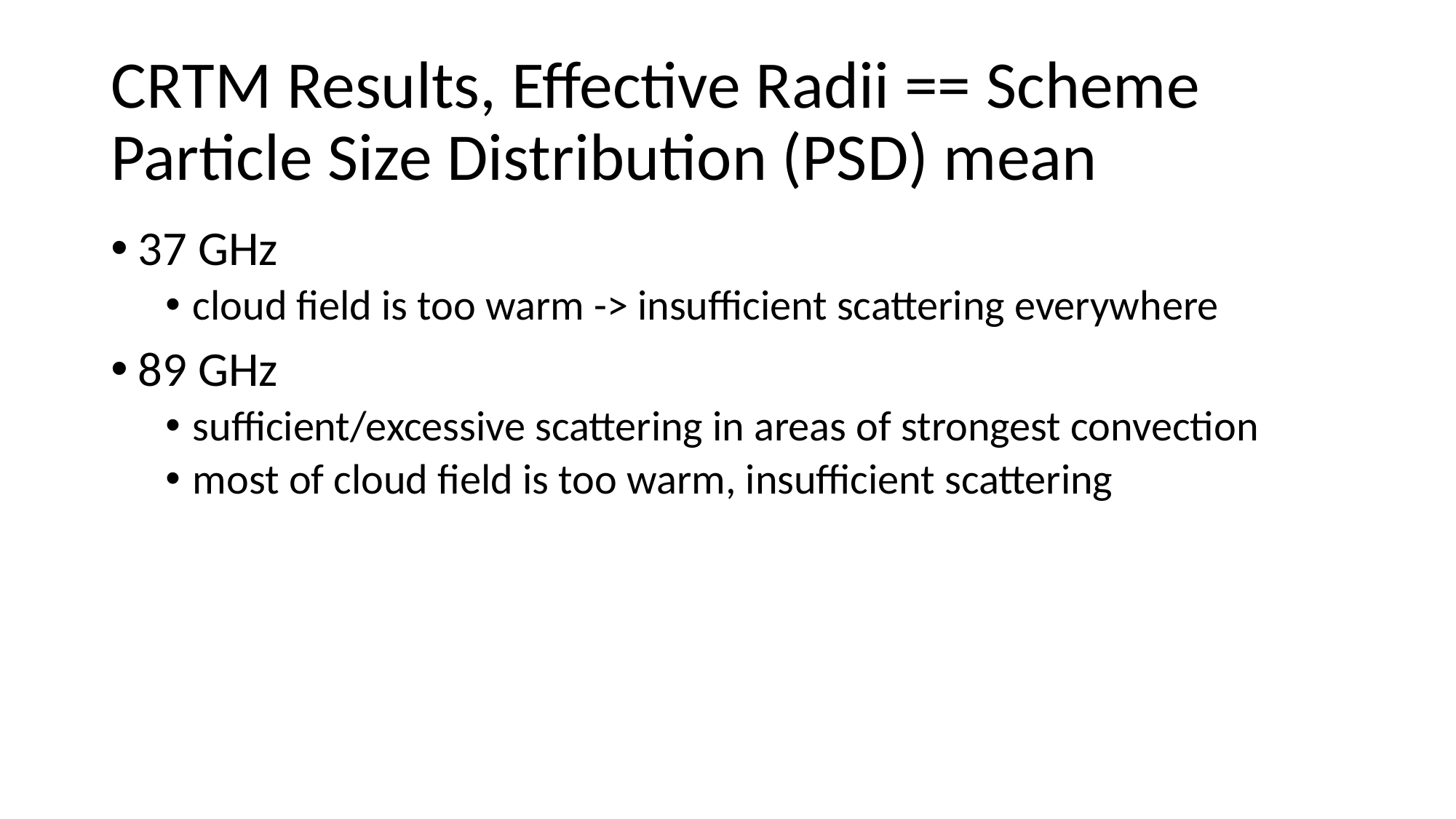

# CRTM Results, Effective Radii == Scheme Particle Size Distribution (PSD) mean
37 GHz
cloud field is too warm -> insufficient scattering everywhere
89 GHz
sufficient/excessive scattering in areas of strongest convection
most of cloud field is too warm, insufficient scattering